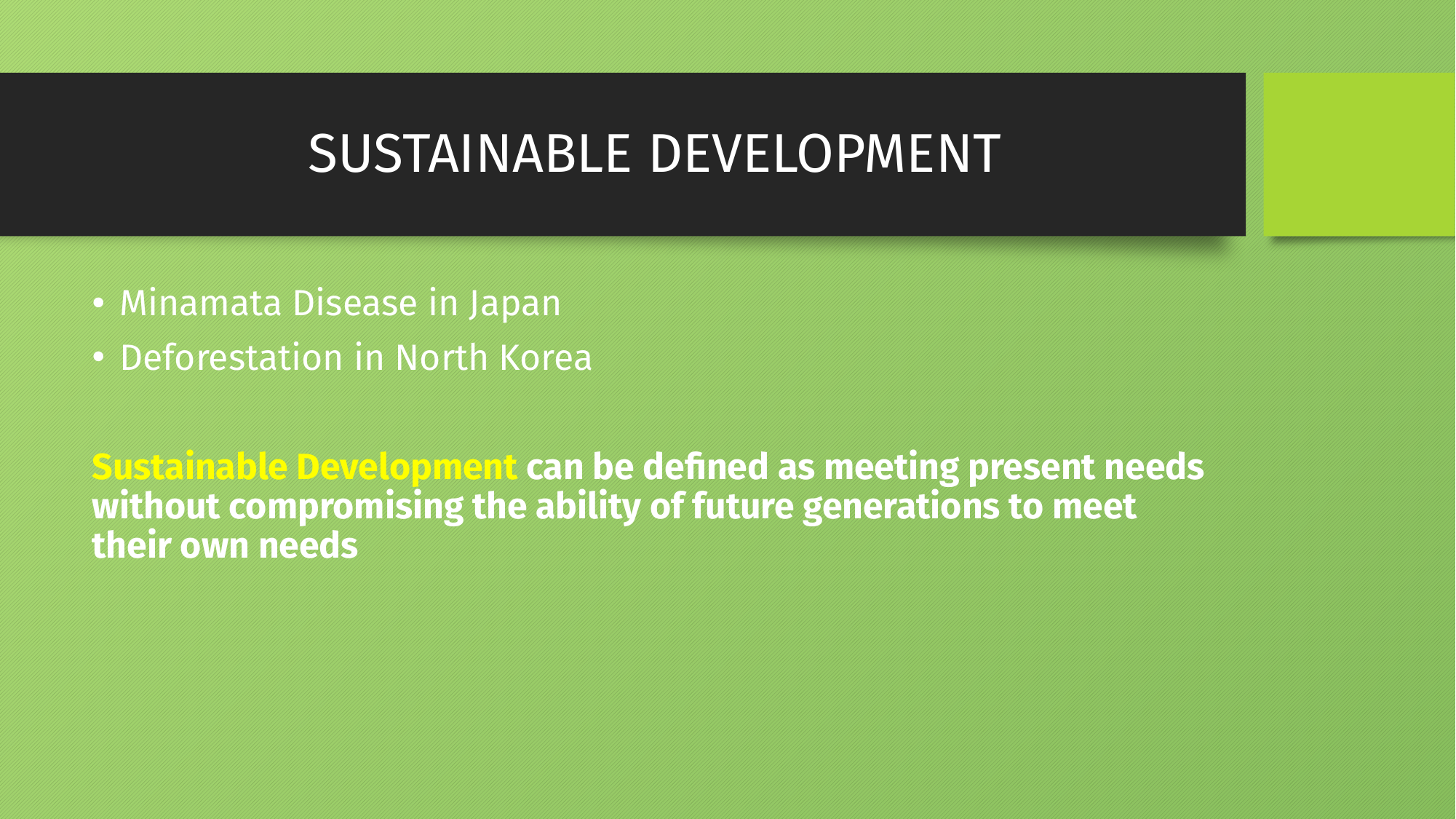

# SUSTAINABLE DEVELOPMENT
Minamata Disease in Japan
Deforestation in North Korea

Sustainable Development can be defined as meeting present needs without compromising the ability of future generations to meet their own needs